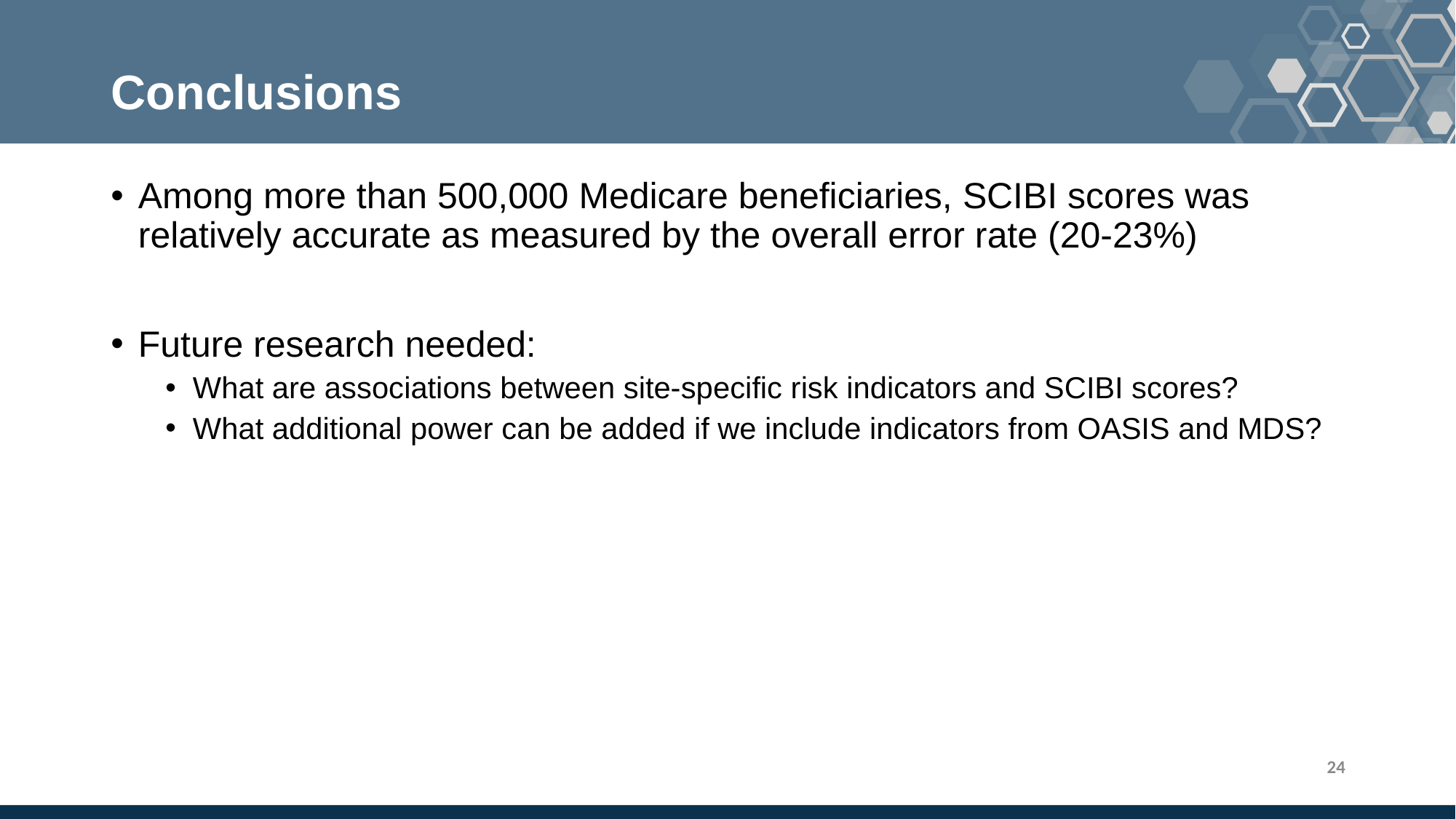

# Conclusions
Among more than 500,000 Medicare beneficiaries, SCIBI scores was relatively accurate as measured by the overall error rate (20-23%)

Future research needed:
What are associations between site-specific risk indicators and SCIBI scores?
What additional power can be added if we include indicators from OASIS and MDS?